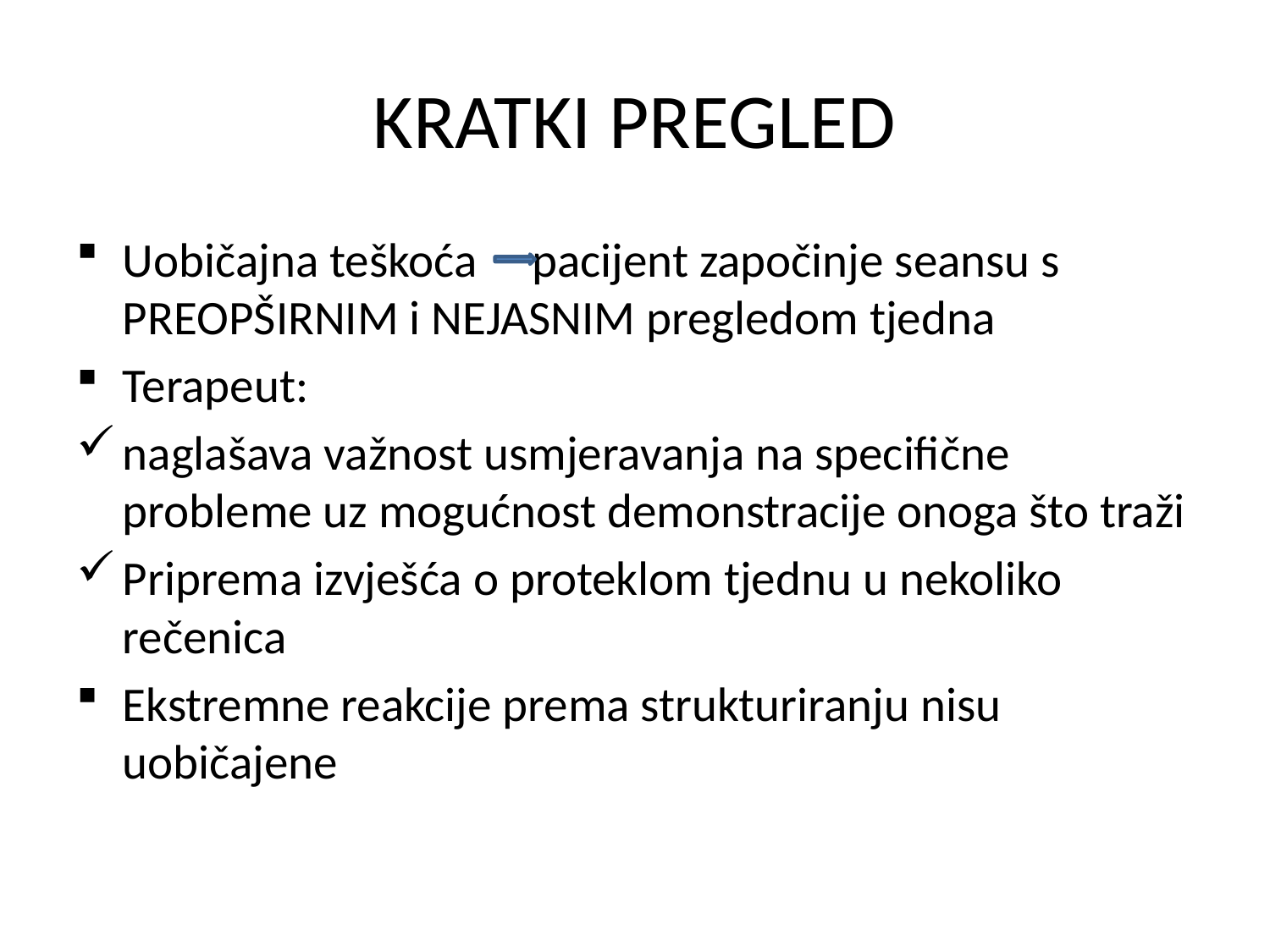

# KRATKI PREGLED
Uobičajna teškoća     pacijent započinje seansu s PREOPŠIRNIM i NEJASNIM pregledom tjedna
Terapeut:
naglašava važnost usmjeravanja na specifične probleme uz mogućnost demonstracije onoga što traži
Priprema izvješća o proteklom tjednu u nekoliko rečenica
Ekstremne reakcije prema strukturiranju nisu uobičajene